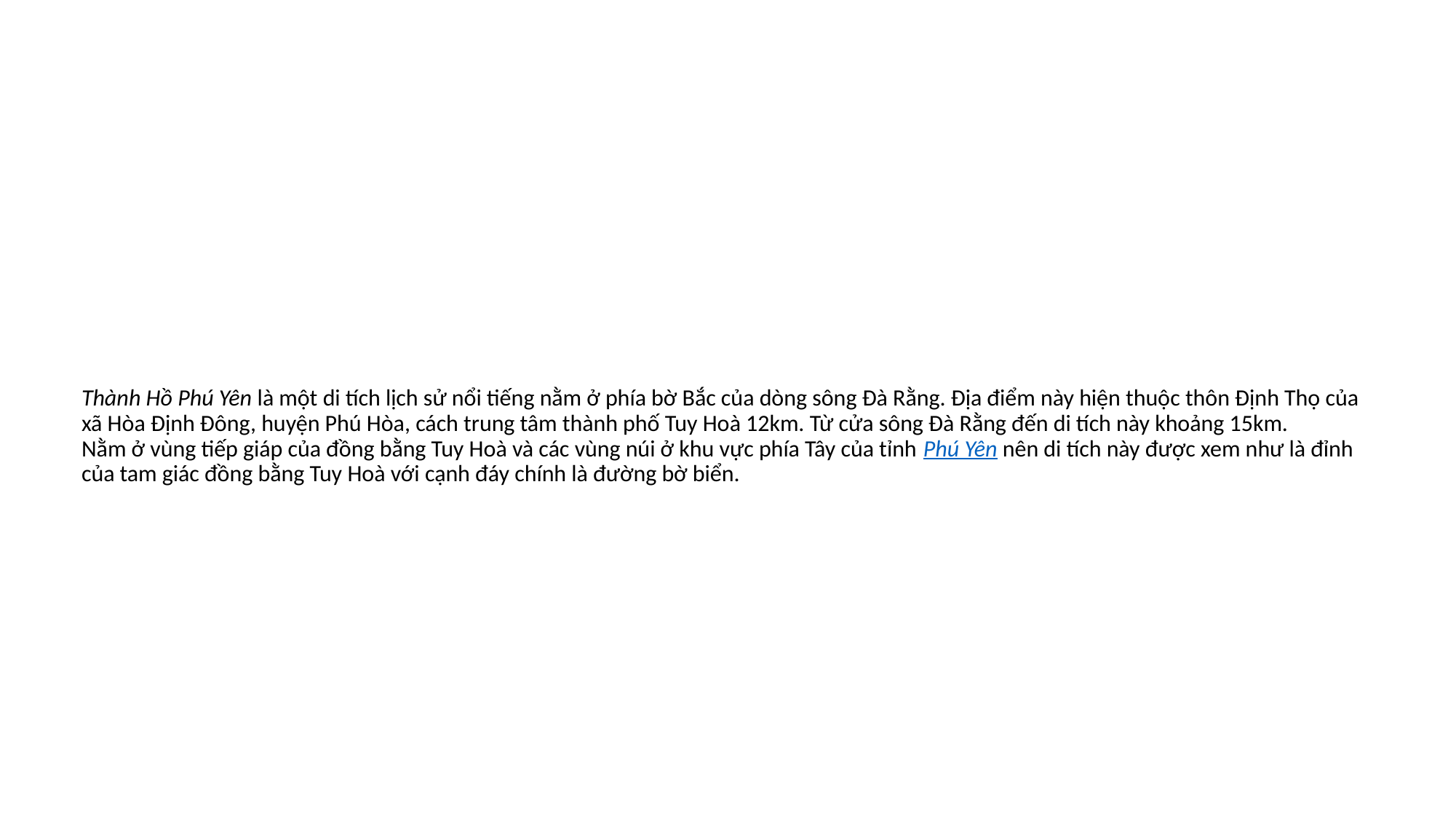

# Thành Hồ Phú Yên là một di tích lịch sử nổi tiếng nằm ở phía bờ Bắc của dòng sông Đà Rằng. Địa điểm này hiện thuộc thôn Định Thọ của xã Hòa Định Đông, huyện Phú Hòa, cách trung tâm thành phố Tuy Hoà 12km. Từ cửa sông Đà Rằng đến di tích này khoảng 15km.  Nằm ở vùng tiếp giáp của đồng bằng Tuy Hoà và các vùng núi ở khu vực phía Tây của tỉnh Phú Yên nên di tích này được xem như là đỉnh của tam giác đồng bằng Tuy Hoà với cạnh đáy chính là đường bờ biển.